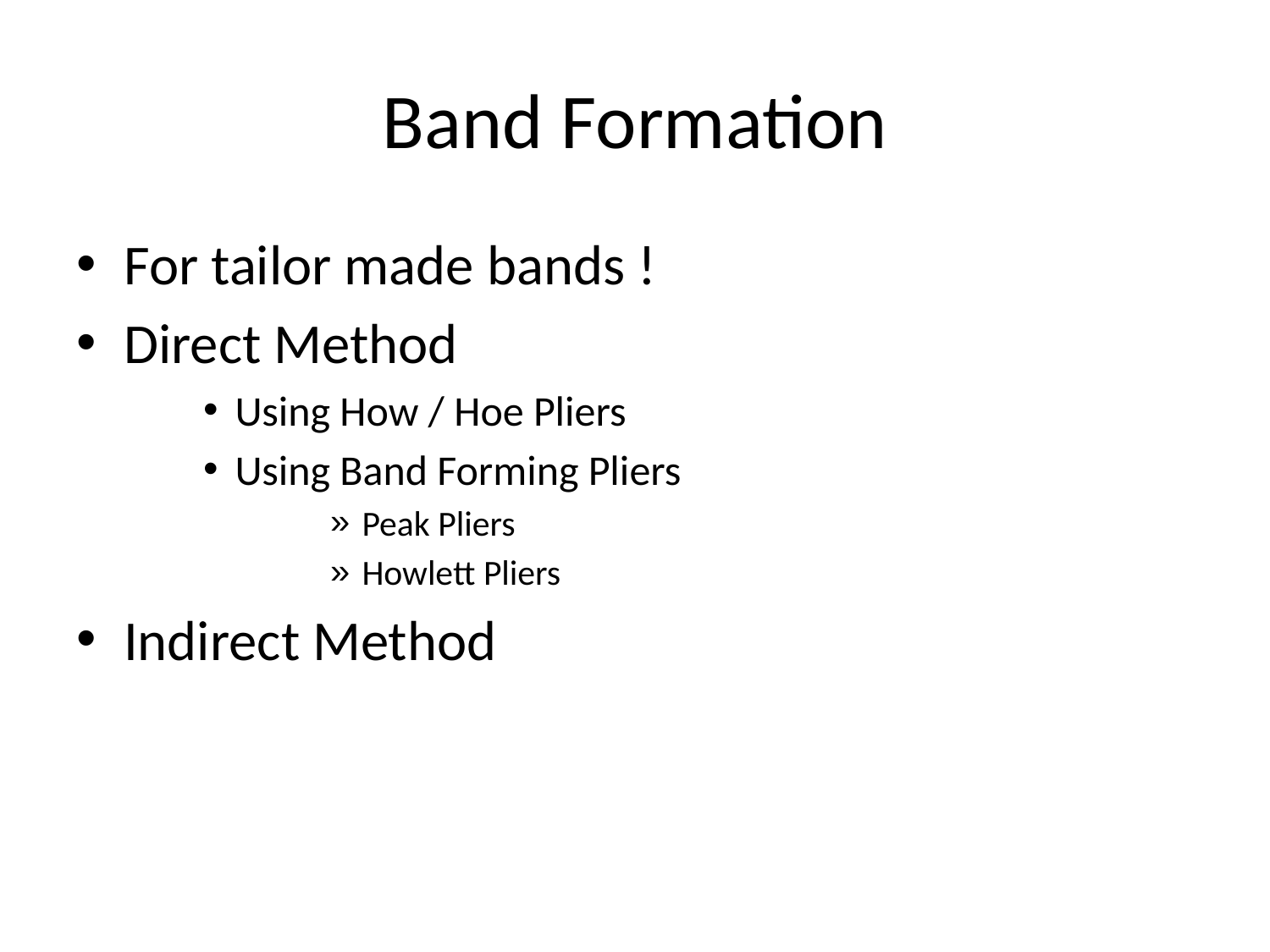

# Band Formation
For tailor made bands !
Direct Method
Using How / Hoe Pliers
Using Band Forming Pliers
Peak Pliers
Howlett Pliers
Indirect Method